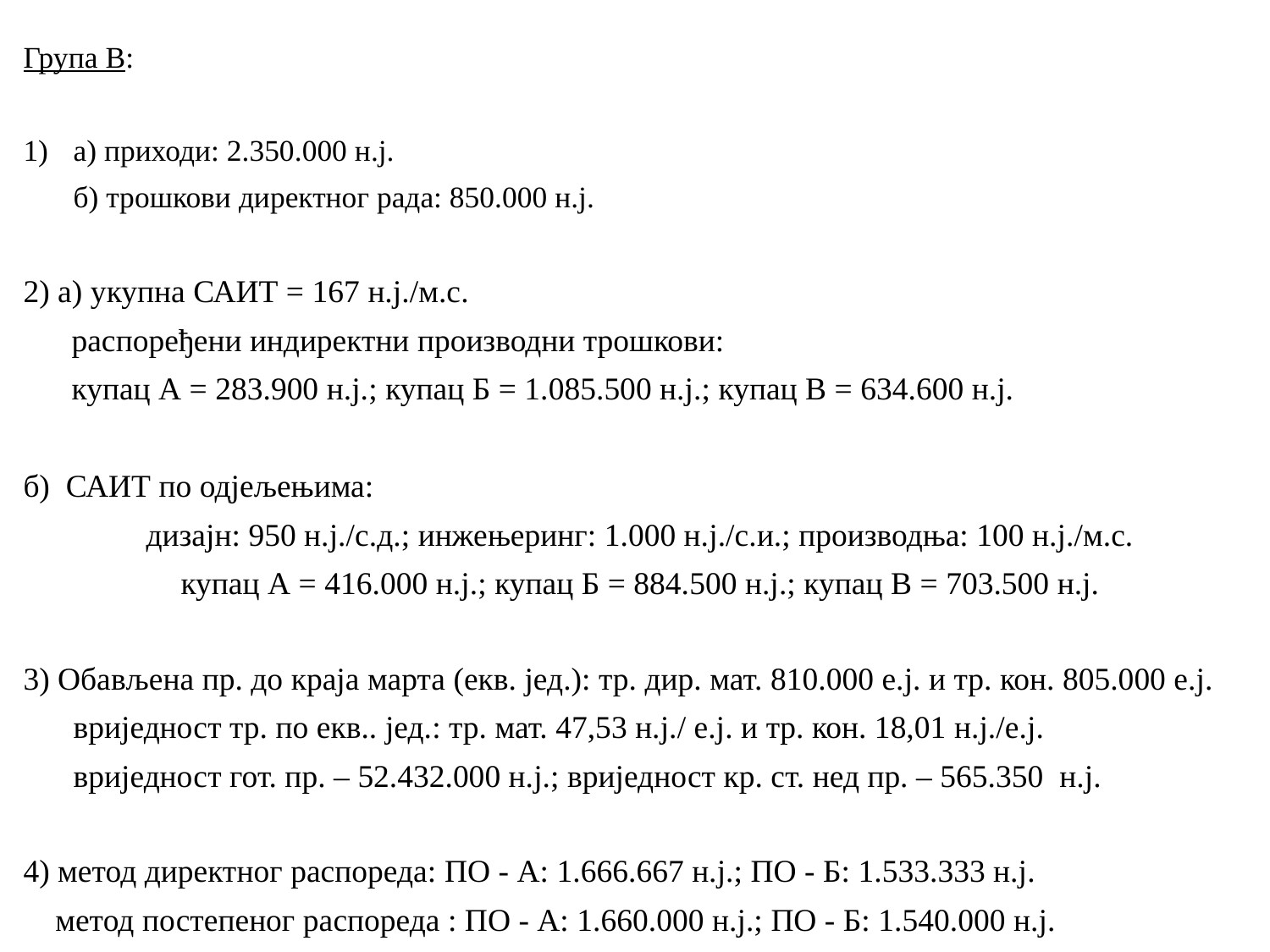

Група В:

а) приходи: 2.350.000 н.ј.
б) трошкови директног рада: 850.000 н.ј.

2) а) укупна САИТ = 167 н.ј./м.с.
      распоређени индиректни производни трошкови:
      купац А = 283.900 н.ј.; купац Б = 1.085.500 н.ј.; купац В = 634.600 н.ј.

б)  САИТ по одјељењима:
дизајн: 950 н.ј./с.д.; инжењеринг: 1.000 н.ј./с.и.; производња: 100 н.ј./м.с.
купац А = 416.000 н.ј.; купац Б = 884.500 н.ј.; купац В = 703.500 н.ј.

3) Обављена пр. до краја марта (екв. јед.): тр. дир. мат. 810.000 е.ј. и тр. кон. 805.000 е.ј.
вриједност тр. по екв.. јед.: тр. мат. 47,53 н.ј./ е.ј. и тр. кон. 18,01 н.ј./е.ј.
вриједност гот. пр. – 52.432.000 н.ј.; вриједност кр. ст. нед пр. – 565.350  н.ј.

4) метод директног распореда: ПО - А: 1.666.667 н.ј.; ПО - Б: 1.533.333 н.ј.
    метод постепеног распореда : ПО - А: 1.660.000 н.ј.; ПО - Б: 1.540.000 н.ј.